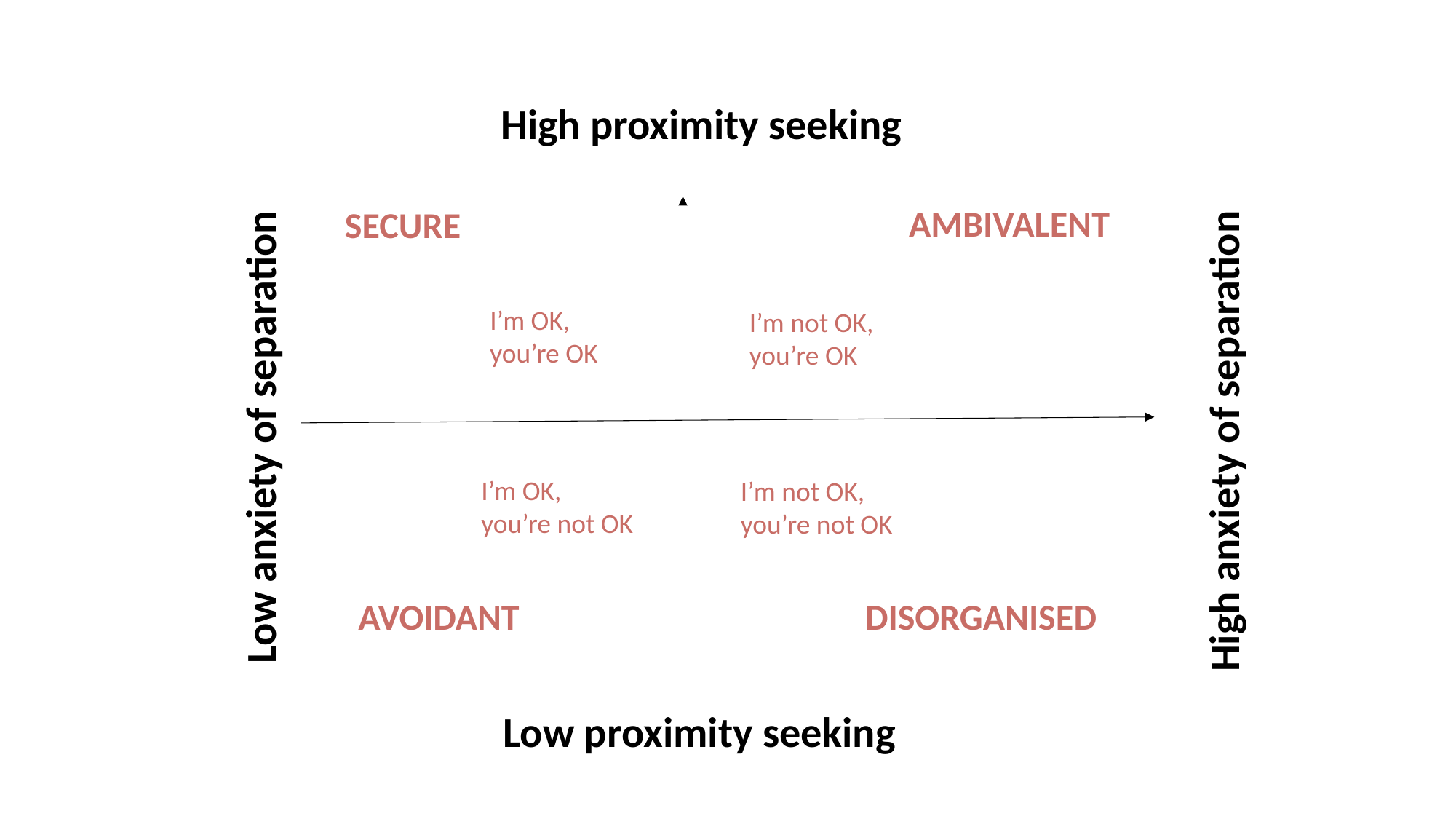

High proximity seeking
AMBIVALENT
SECURE
I’m OK,
you’re OK
I’m not OK,
you’re OK
I’m OK,
you’re not OK
I’m not OK,
you’re not OK
Low anxiety of separation
High anxiety of separation
DISORGANISED
AVOIDANT
Low proximity seeking